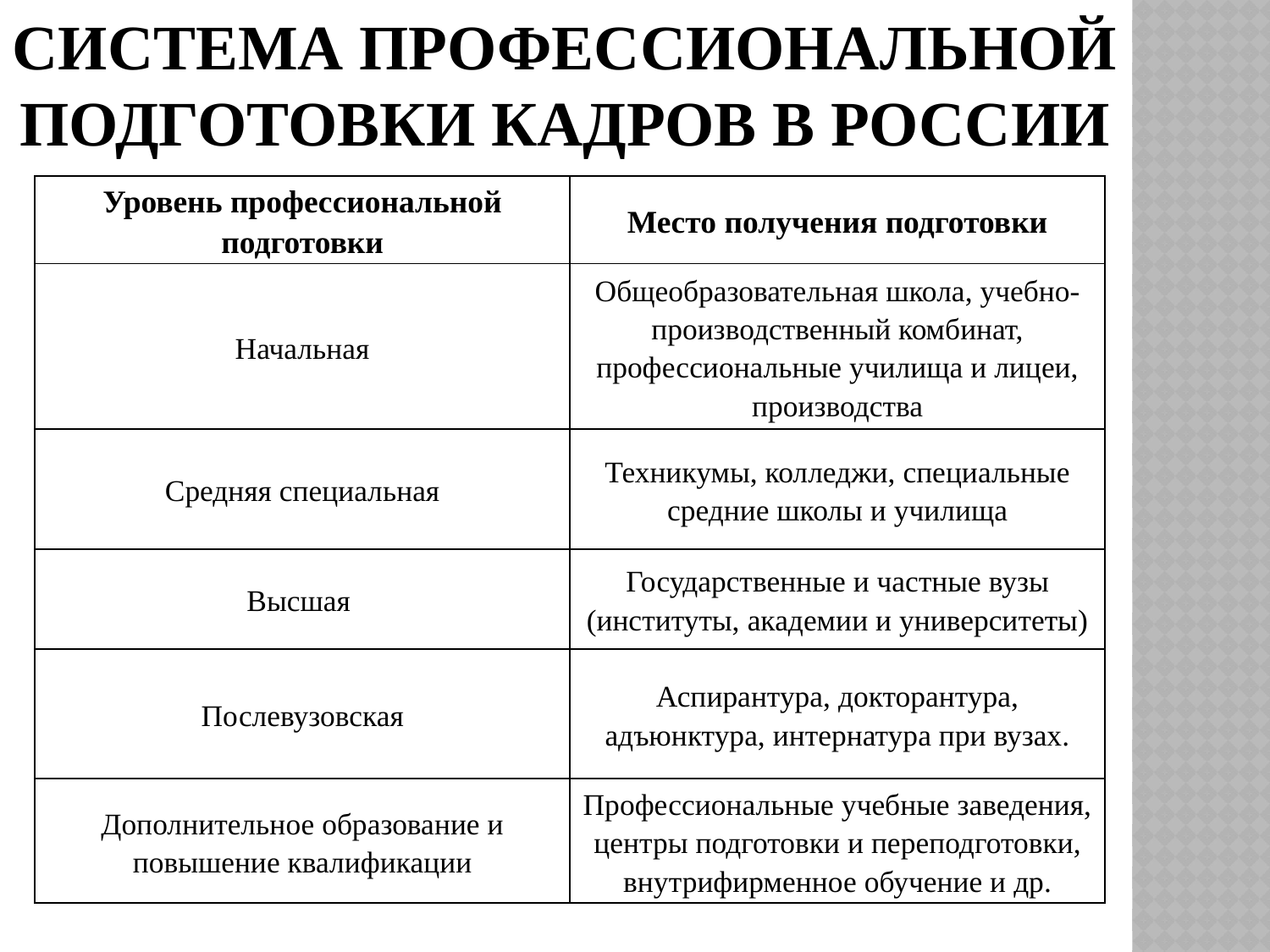

СИСТЕМА ПРОФЕССИОНАЛЬНОЙ ПОДГОТОВКИ КАДРОВ В РОССИИ
| Уровень профессиональной подготовки | Место получения подготовки |
| --- | --- |
| Начальная | Общеобразовательная школа, учебно-производственный комбинат, профессиональные училища и лицеи, производства |
| Средняя специальная | Техникумы, колледжи, специальные средние школы и училища |
| Высшая | Государственные и частные вузы (институты, академии и университеты) |
| Послевузовская | Аспирантура, докторантура, адъюнктура, интернатура при вузах. |
| Дополнительное образование и повышение квалификации | Профессиональные учебные заведения, центры подготовки и переподготовки, внутрифирменное обучение и др. |